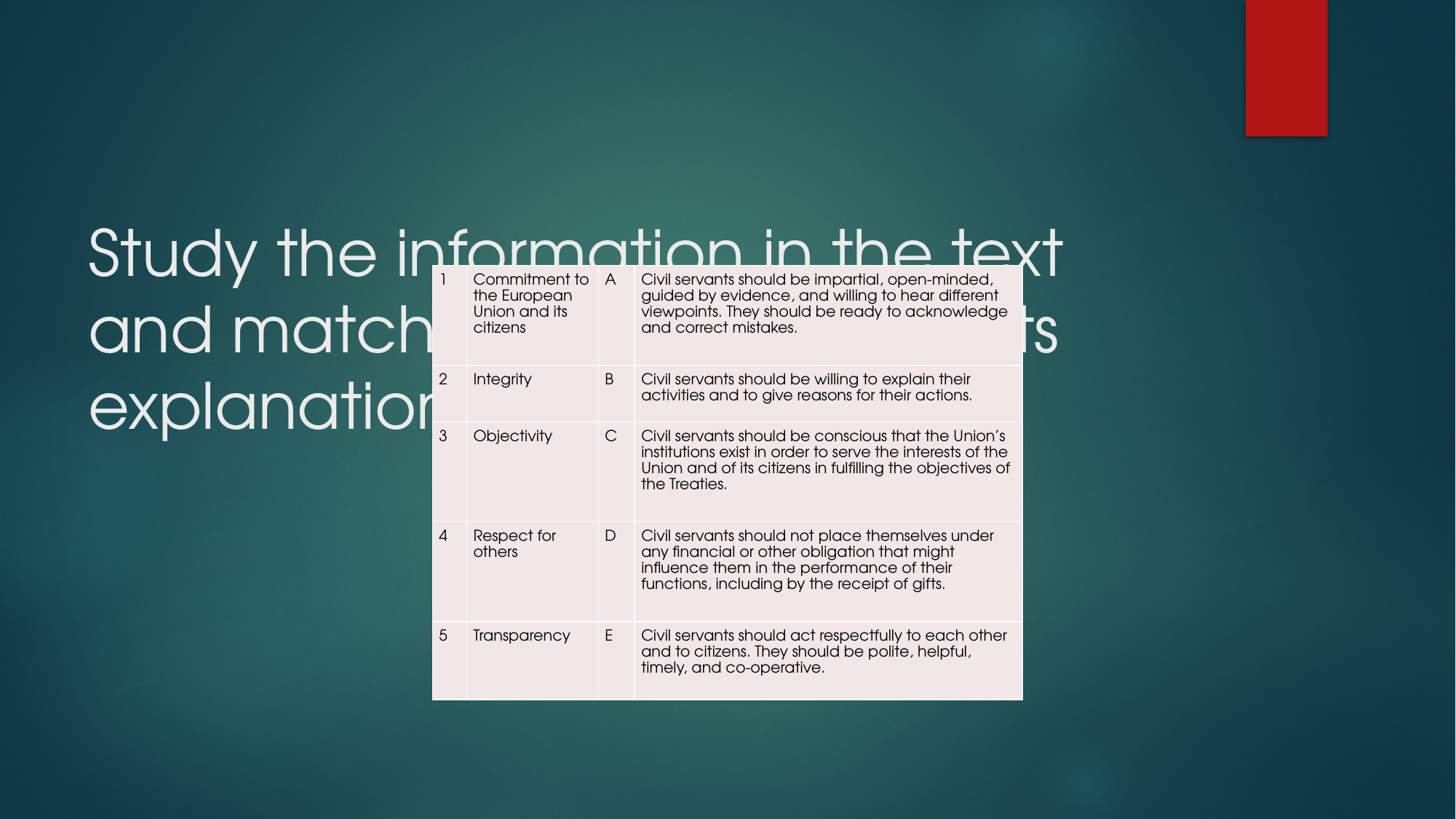

# Study the information in the text and match the principle with its explanation
| 1 | Commitment to the European Union and its citizens | A | Civil servants should be impartial, open-minded, guided by evidence, and willing to hear different viewpoints. They should be ready to acknowledge and correct mistakes. |
| --- | --- | --- | --- |
| 2 | Integrity | B | Civil servants should be willing to explain their activities and to give reasons for their actions. |
| 3 | Objectivity | C | Civil servants should be conscious that the Union’s institutions exist in order to serve the interests of the Union and of its citizens in fulfilling the objectives of the Treaties. |
| 4 | Respect for others | D | Civil servants should not place themselves under any financial or other obligation that might influence them in the performance of their functions, including by the receipt of gifts. |
| 5 | Transparency | E | Civil servants should act respectfully to each other and to citizens. They should be polite, helpful, timely, and co-operative. |